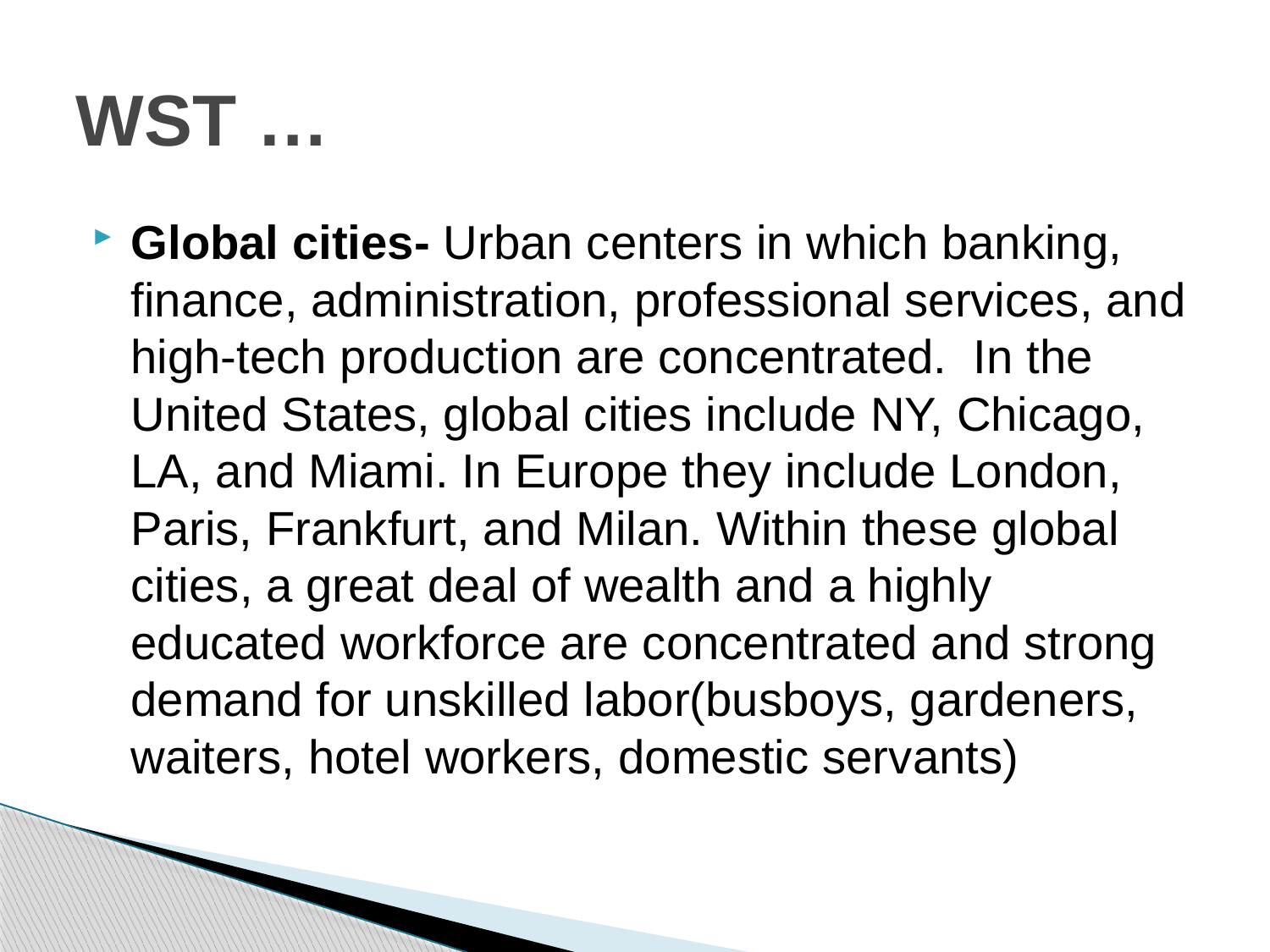

# WST …
Global cities- Urban centers in which banking, finance, administration, professional services, and high-tech production are concentrated.  In the United States, global cities include NY, Chicago, LA, and Miami. In Europe they include London, Paris, Frankfurt, and Milan. Within these global cities, a great deal of wealth and a highly educated workforce are concentrated and strong demand for unskilled labor(busboys, gardeners, waiters, hotel workers, domestic servants)